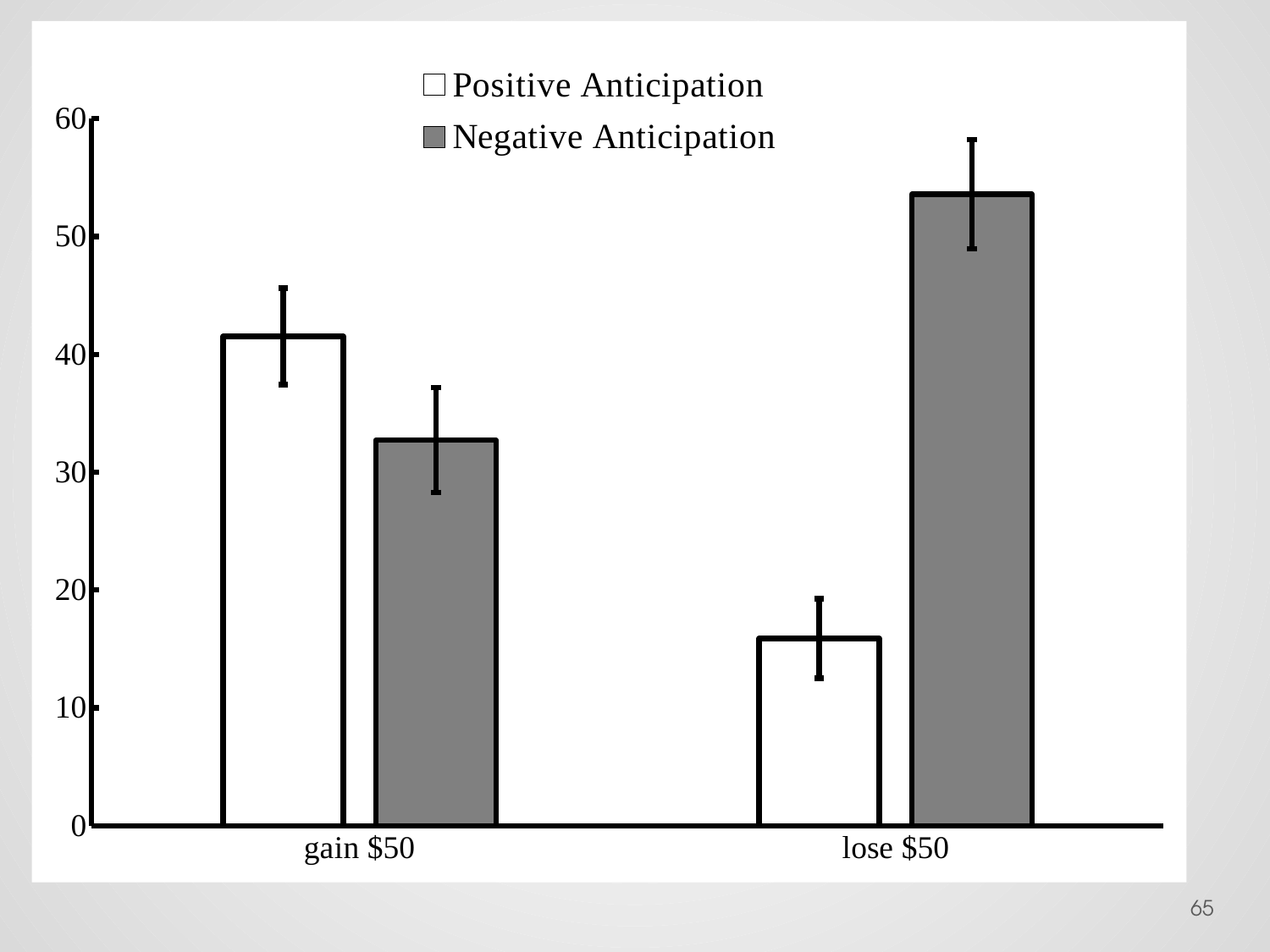

### Chart

| Category | Positive Anticipation | Negative Anticipation |
|---|---|---|
| gain $50 | 41.52173913043478 | 32.71014492753623 |
| lose $50 | 15.8840579710145 | 53.57971014492755 |
65